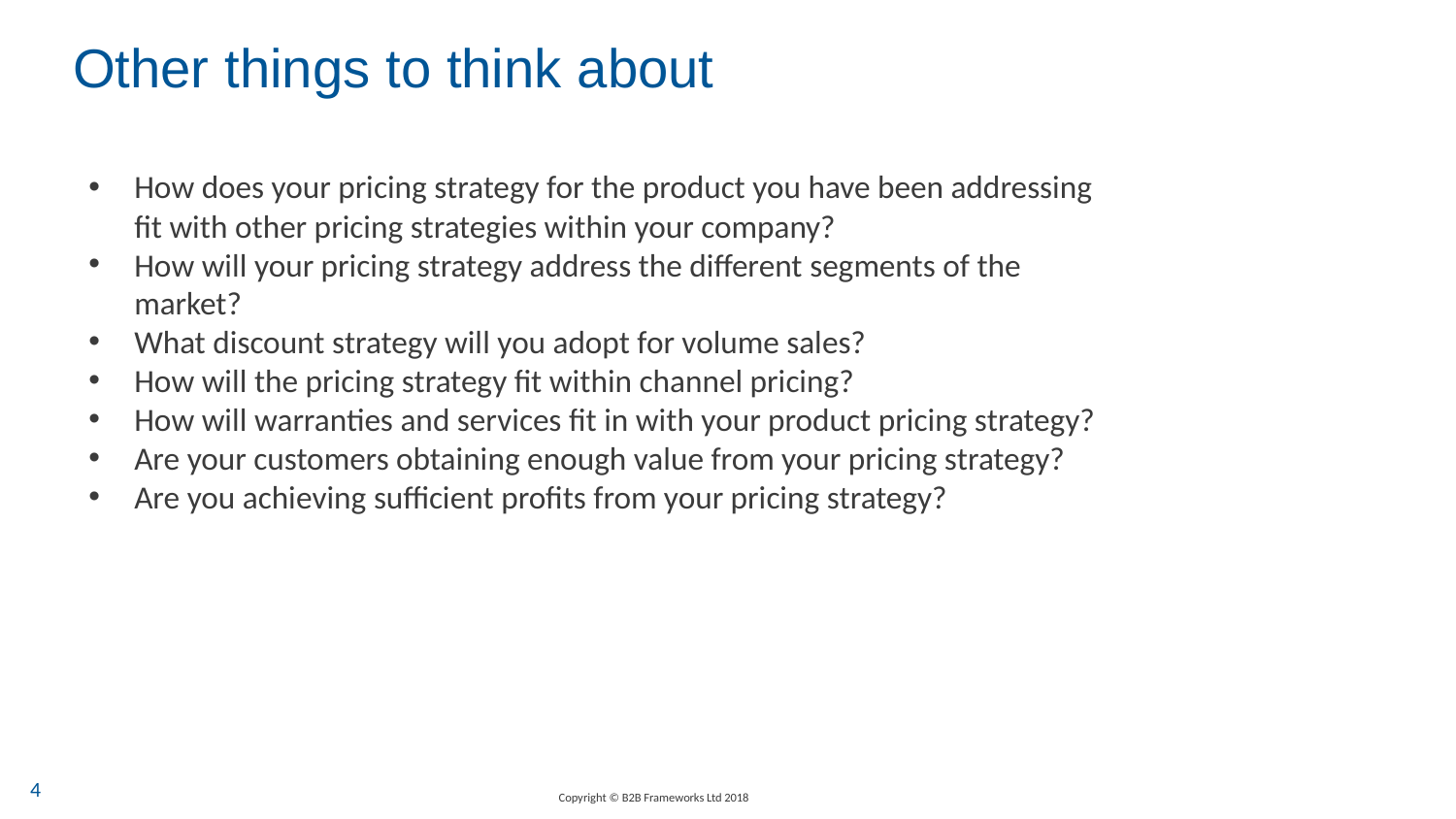

# Other things to think about
How does your pricing strategy for the product you have been addressing fit with other pricing strategies within your company?
How will your pricing strategy address the different segments of the market?
What discount strategy will you adopt for volume sales?
How will the pricing strategy fit within channel pricing?
How will warranties and services fit in with your product pricing strategy?
Are your customers obtaining enough value from your pricing strategy?
Are you achieving sufficient profits from your pricing strategy?